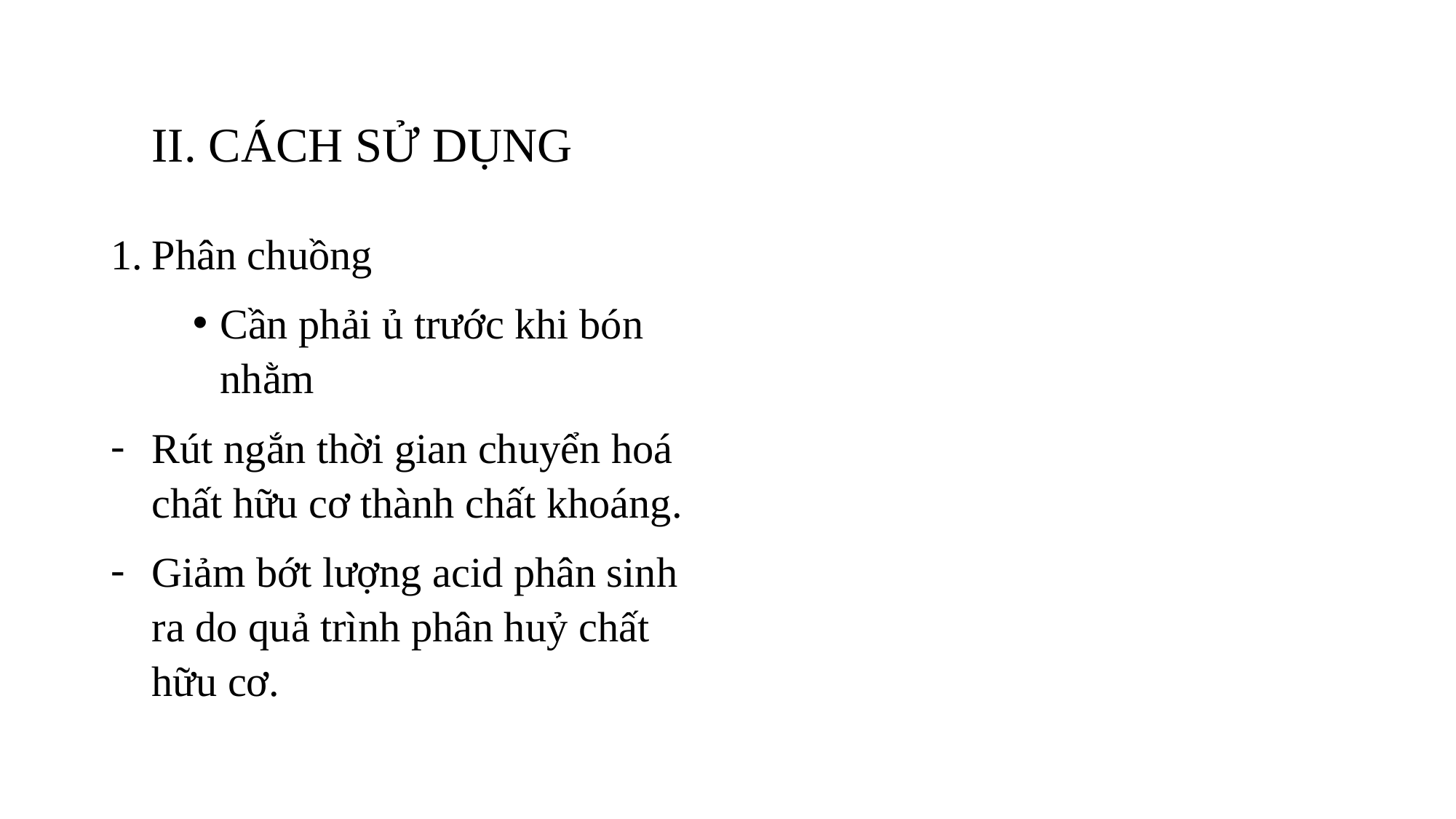

# II. CÁCH SỬ DỤNG
Phân chuồng
Cần phải ủ trước khi bón nhằm
Rút ngắn thời gian chuyển hoá chất hữu cơ thành chất khoáng.
Giảm bớt lượng acid phân sinh ra do quả trình phân huỷ chất hữu cơ.